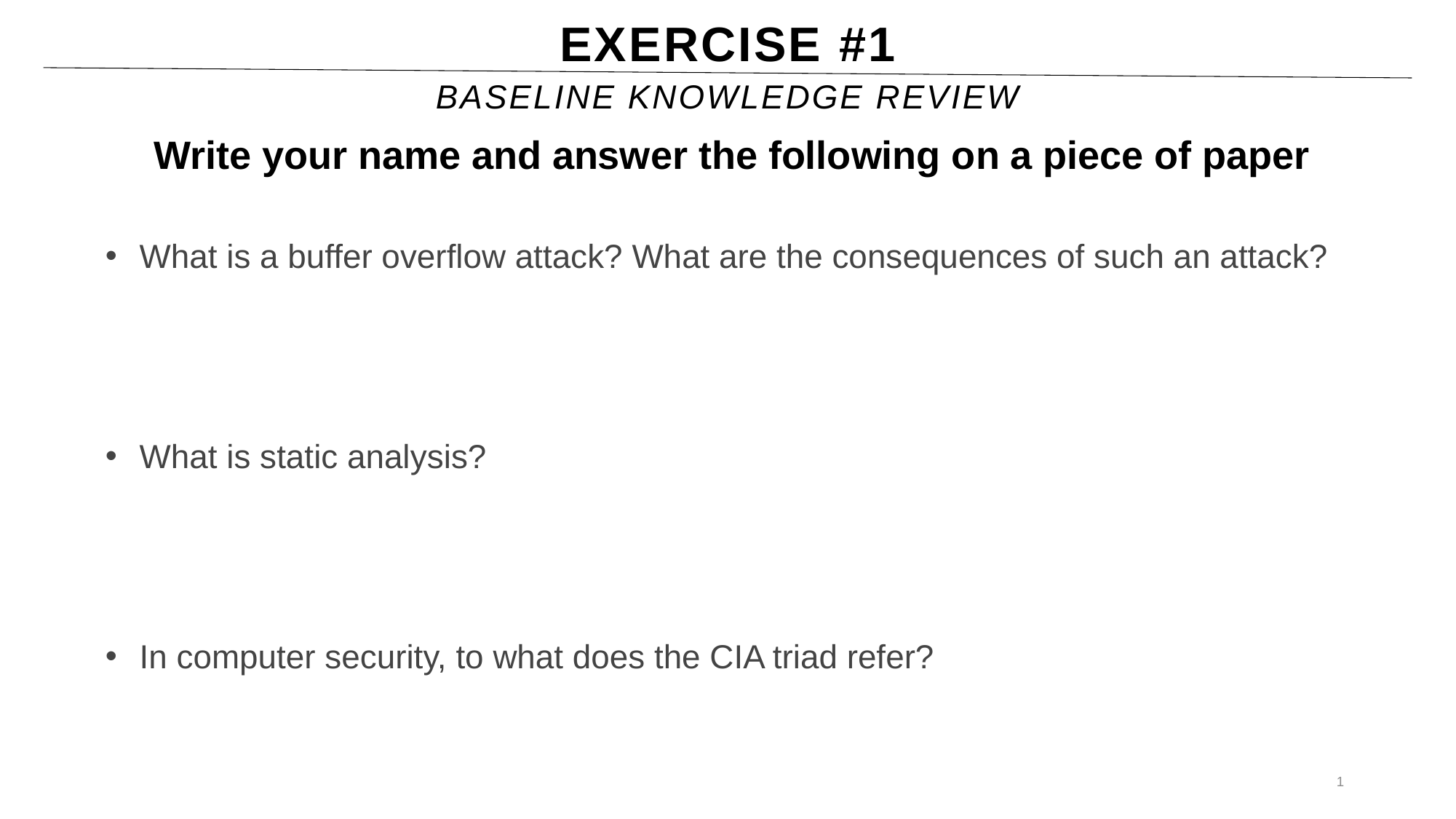

# ExerCise #1
BaseLine KnowlEdge Review
Write your name and answer the following on a piece of paper
What is a buffer overflow attack? What are the consequences of such an attack?

What is static analysis?

In computer security, to what does the CIA triad refer?

1